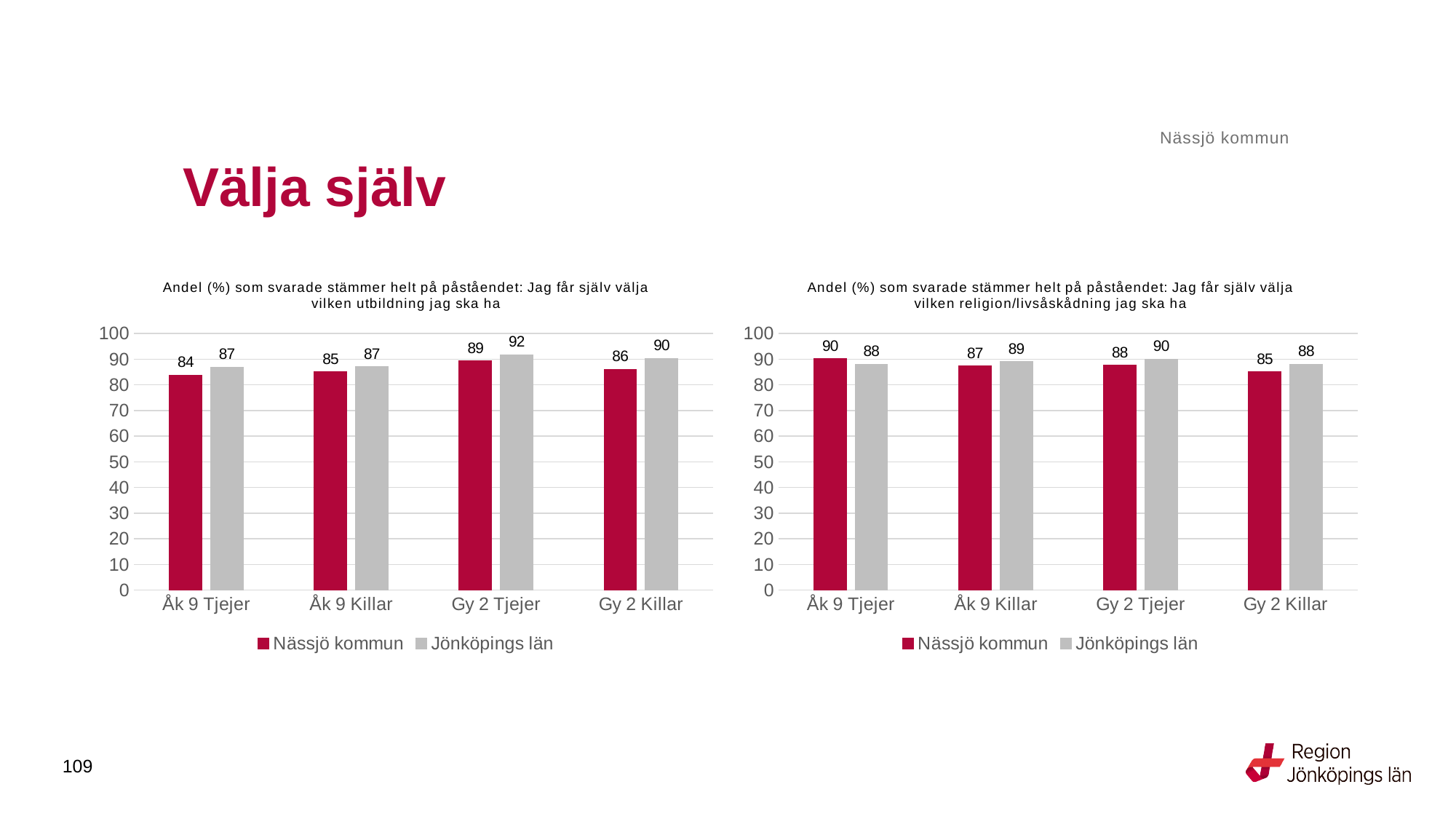

Nässjö kommun
# Välja själv

### Chart: Andel (%) som svarade stämmer helt på påståendet: Jag får själv välja vilken utbildning jag ska ha

| Category | Nässjö kommun | Jönköpings län |
|---|---|---|
| Åk 9 Tjejer | 83.7398 | 86.9048 |
| Åk 9 Killar | 85.0877 | 87.0613 |
| Gy 2 Tjejer | 89.3443 | 91.696 |
| Gy 2 Killar | 86.1111 | 90.3623 |

### Chart: Andel (%) som svarade stämmer helt på påståendet: Jag får själv välja vilken religion/livsåskådning jag ska ha

| Category | Nässjö kommun | Jönköpings län |
|---|---|---|
| Åk 9 Tjejer | 90.2439 | 88.0557 |
| Åk 9 Killar | 87.3874 | 89.1349 |
| Gy 2 Tjejer | 87.7049 | 90.0424 |
| Gy 2 Killar | 85.0467 | 88.0814 |
109